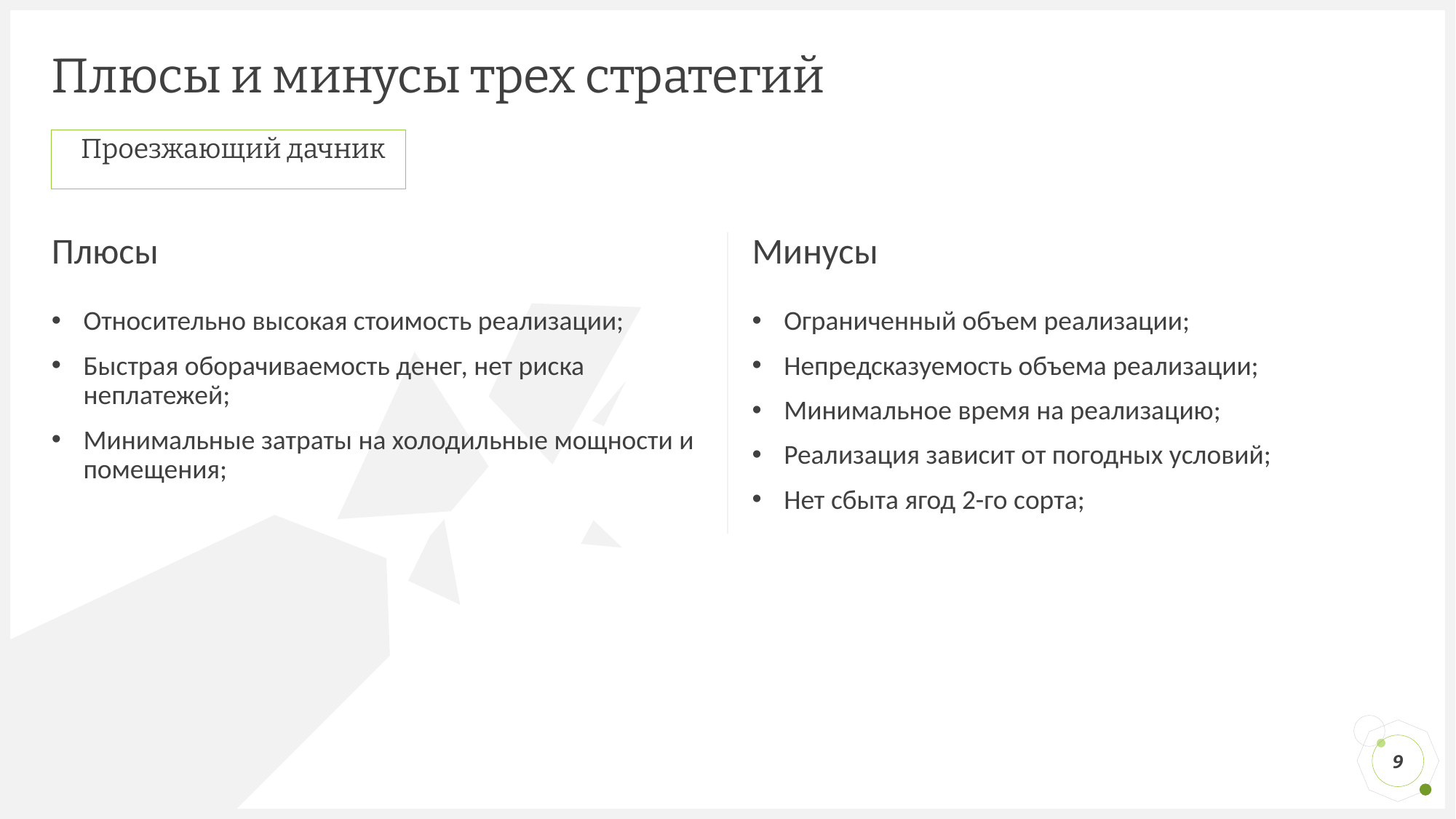

# Плюсы и минусы трех стратегий
Проезжающий дачник

Плюсы
Минусы
Ограниченный объем реализации;
Непредсказуемость объема реализации;
Минимальное время на реализацию;
Реализация зависит от погодных условий;
Нет сбыта ягод 2-го сорта;
Относительно высокая стоимость реализации;
Быстрая оборачиваемость денег, нет риска неплатежей;
Минимальные затраты на холодильные мощности и помещения;
9